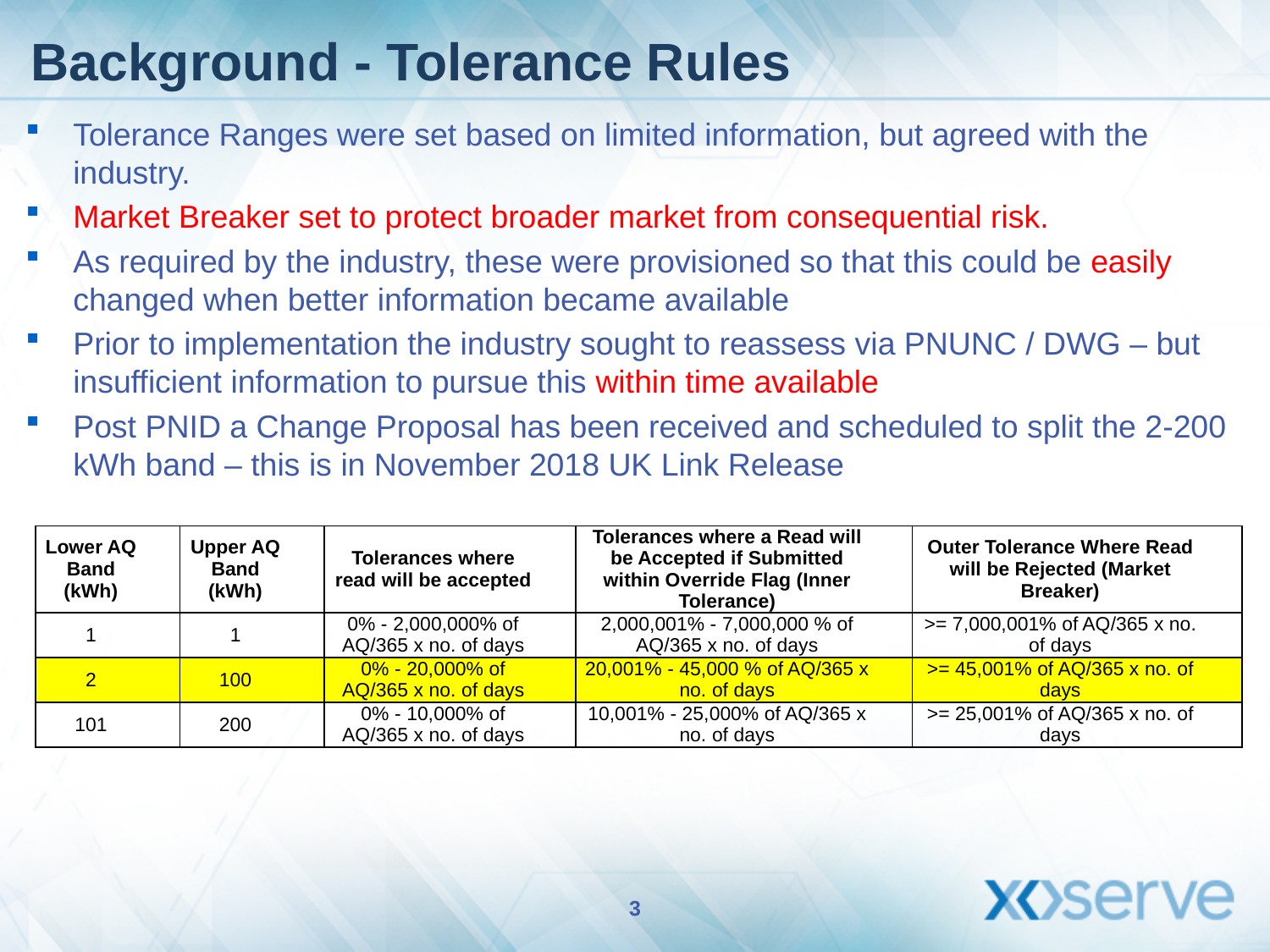

# Background - Tolerance Rules
Tolerance Ranges were set based on limited information, but agreed with the industry.
Market Breaker set to protect broader market from consequential risk.
As required by the industry, these were provisioned so that this could be easily changed when better information became available
Prior to implementation the industry sought to reassess via PNUNC / DWG – but insufficient information to pursue this within time available
Post PNID a Change Proposal has been received and scheduled to split the 2-200 kWh band – this is in November 2018 UK Link Release

| Lower AQ Band (kWh) | Upper AQ Band (kWh) | Tolerances where read will be accepted | Tolerances where a Read will be Accepted if Submitted within Override Flag (Inner Tolerance) | Outer Tolerance Where Read will be Rejected (Market Breaker) |
| --- | --- | --- | --- | --- |
| 1 | 1 | 0% - 2,000,000% of AQ/365 x no. of days | 2,000,001% - 7,000,000 % of AQ/365 x no. of days | >= 7,000,001% of AQ/365 x no. of days |
| 2 | 100 | 0% - 20,000% of AQ/365 x no. of days | 20,001% - 45,000 % of AQ/365 x no. of days | >= 45,001% of AQ/365 x no. of days |
| 101 | 200 | 0% - 10,000% of AQ/365 x no. of days | 10,001% - 25,000% of AQ/365 x no. of days | >= 25,001% of AQ/365 x no. of days |
3